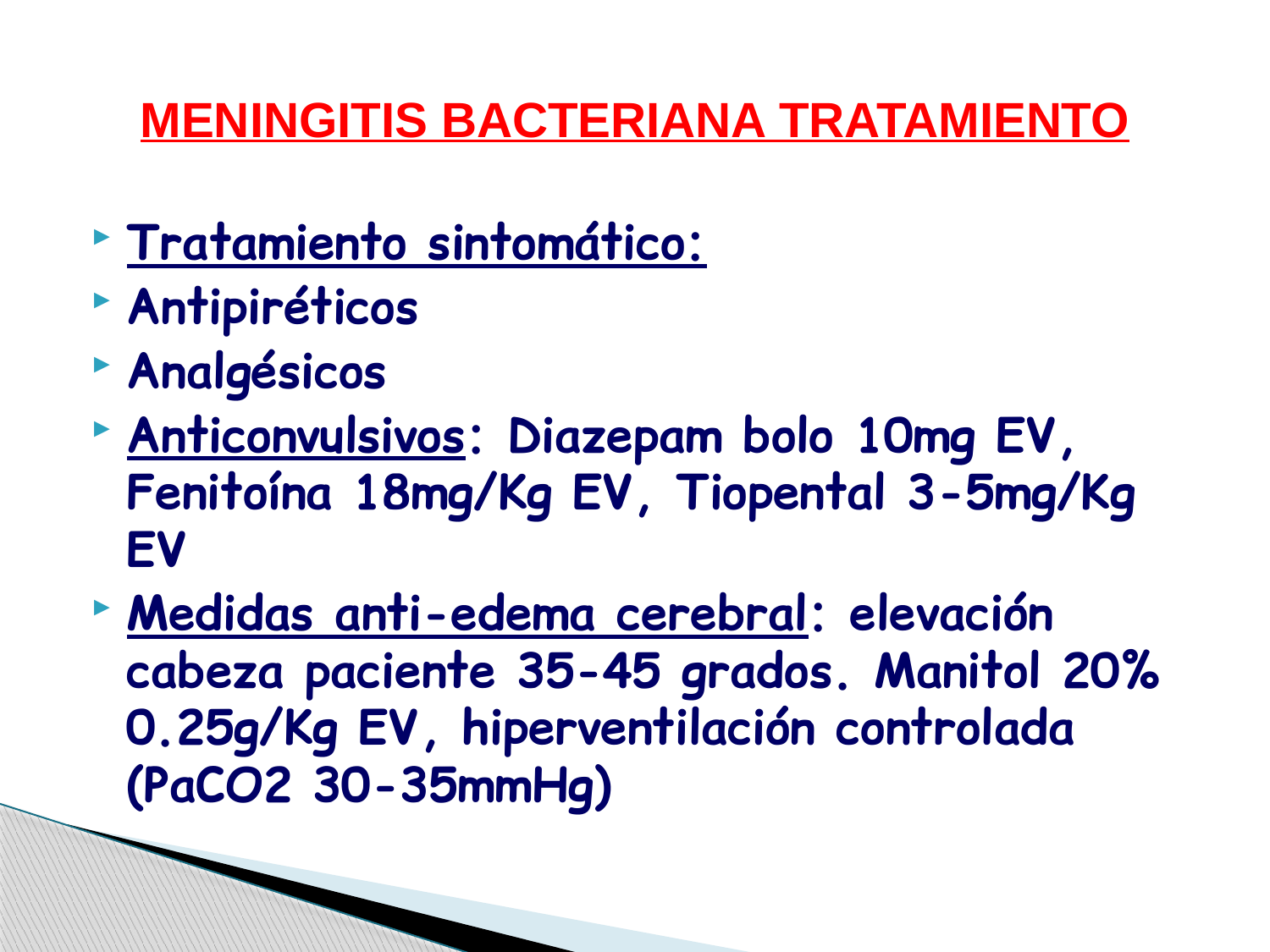

# MENINGITIS BACTERIANA TRATAMIENTO
Tratamiento sintomático:
Antipiréticos
Analgésicos
Anticonvulsivos: Diazepam bolo 10mg EV, Fenitoína 18mg/Kg EV, Tiopental 3-5mg/Kg EV
Medidas anti-edema cerebral: elevación cabeza paciente 35-45 grados. Manitol 20% 0.25g/Kg EV, hiperventilación controlada (PaCO2 30-35mmHg)